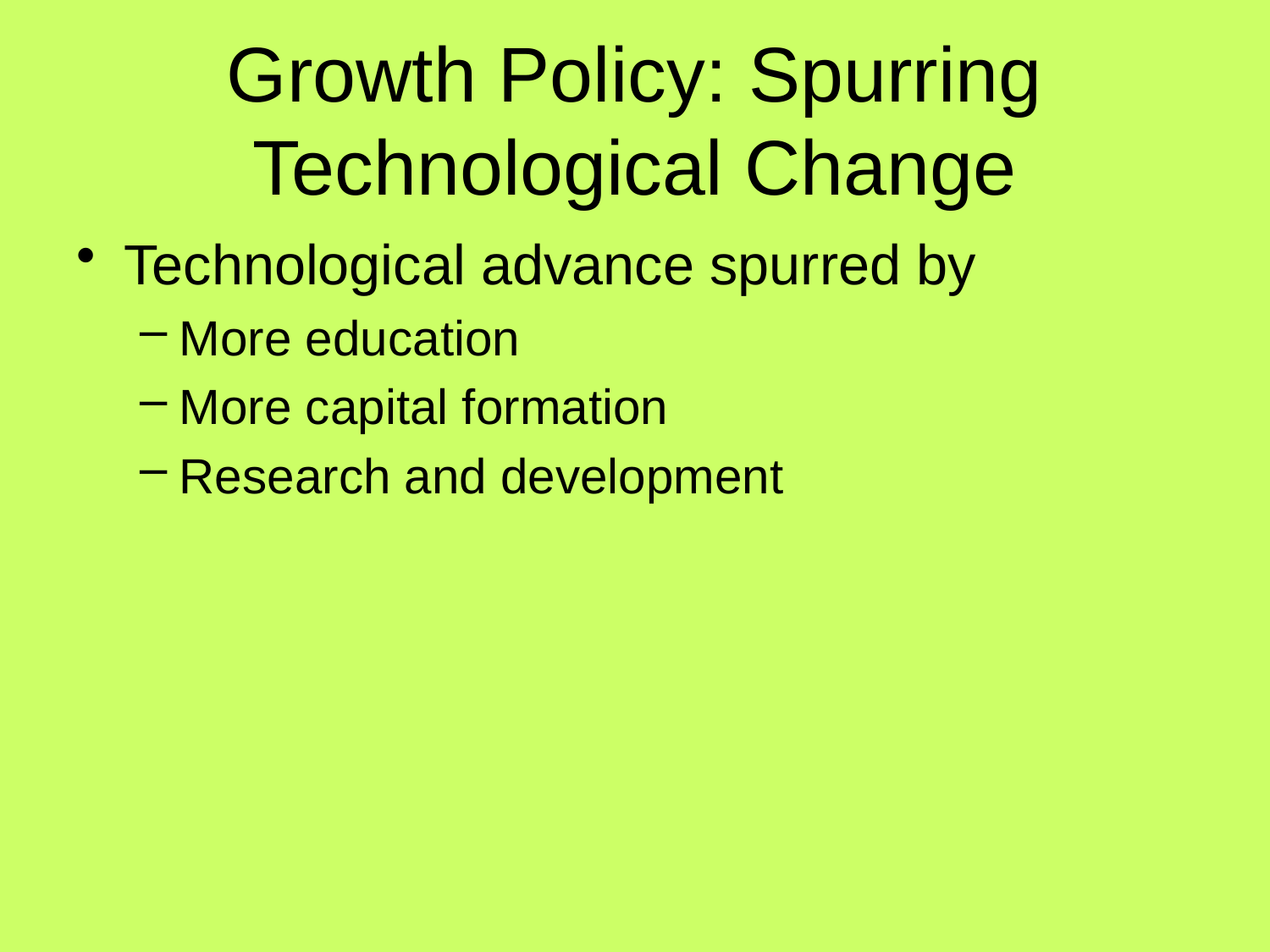

# Growth Policy: Spurring Technological Change
Technological advance spurred by
More education
More capital formation
Research and development